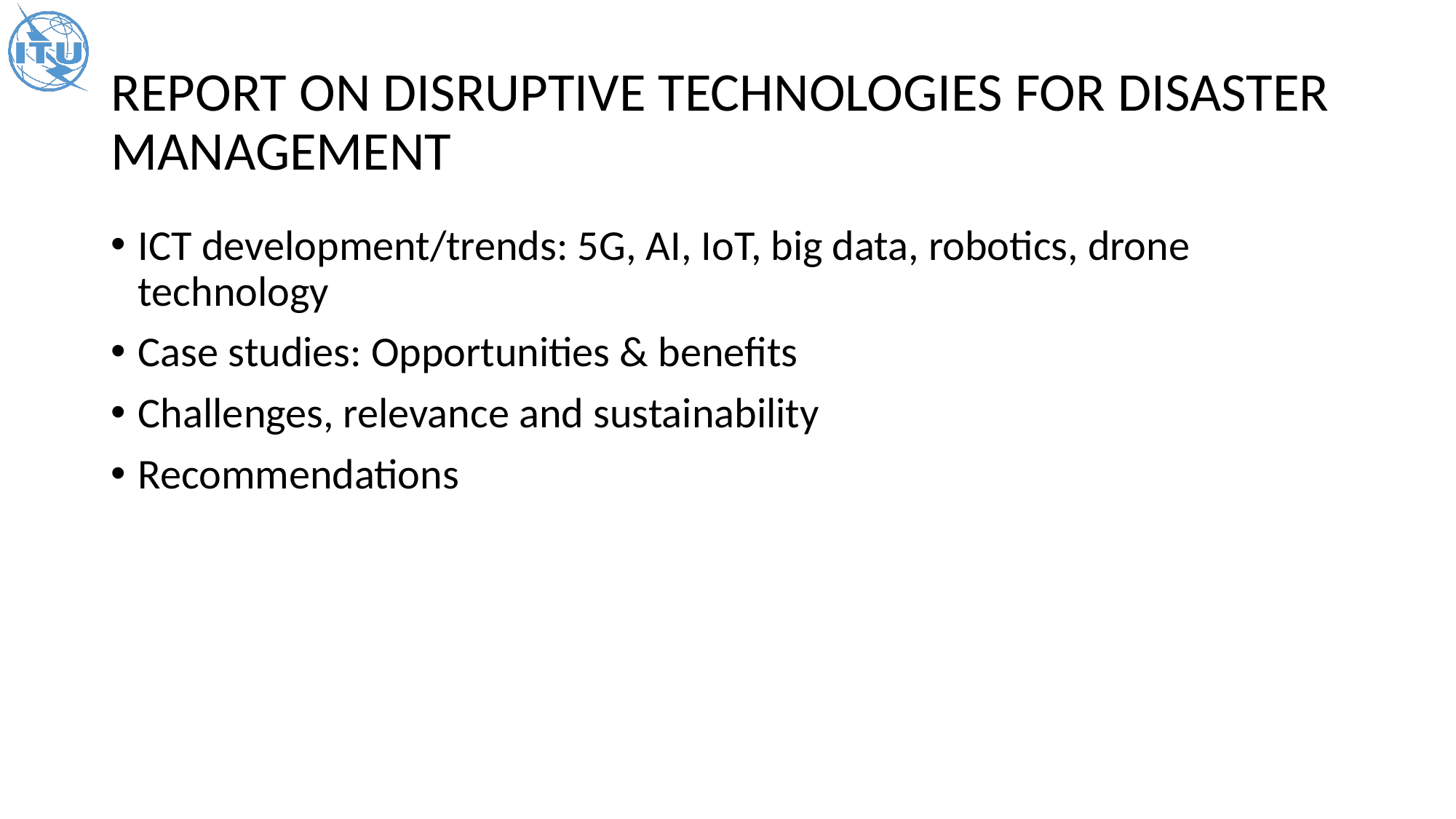

# Report on Disruptive Technologies for Disaster Management
ICT development/trends: 5G, AI, IoT, big data, robotics, drone technology
Case studies: Opportunities & benefits
Challenges, relevance and sustainability
Recommendations